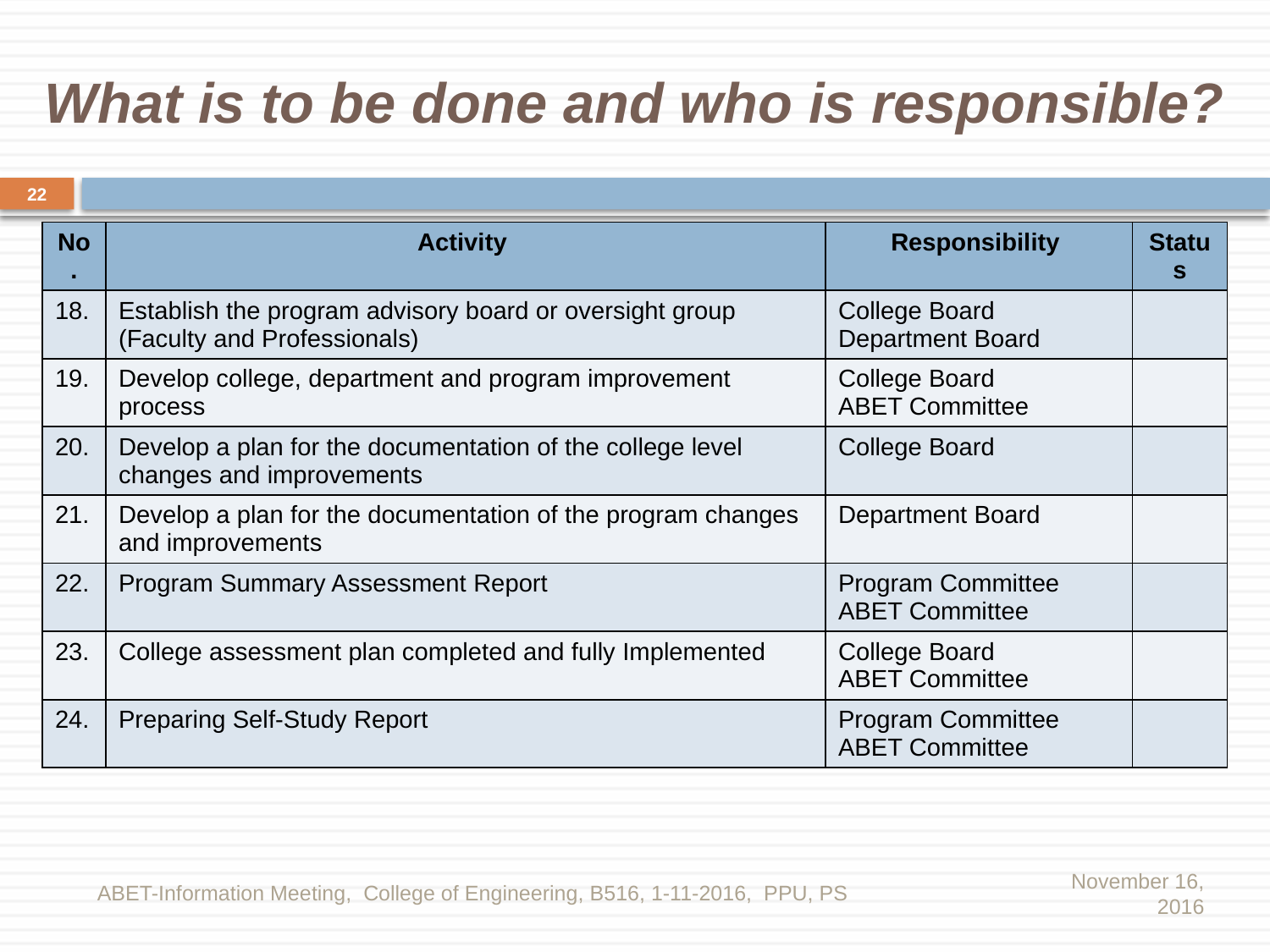

# What is to be done and who is responsible?
22
| No. | Activity | Responsibility | Status |
| --- | --- | --- | --- |
| 18. | Establish the program advisory board or oversight group (Faculty and Professionals) | College Board Department Board |  |
| 19. | Develop college, department and program improvement process | College Board ABET Committee |  |
| 20. | Develop a plan for the documentation of the college level changes and improvements | College Board |  |
| 21. | Develop a plan for the documentation of the program changes and improvements | Department Board |  |
| 22. | Program Summary Assessment Report | Program Committee ABET Committee |  |
| 23. | College assessment plan completed and fully Implemented | College Board ABET Committee |  |
| 24. | Preparing Self-Study Report | Program Committee ABET Committee |  |
ABET-Information Meeting,  College of Engineering, B516, 1-11-2016,  PPU, PS
November 16, 2016